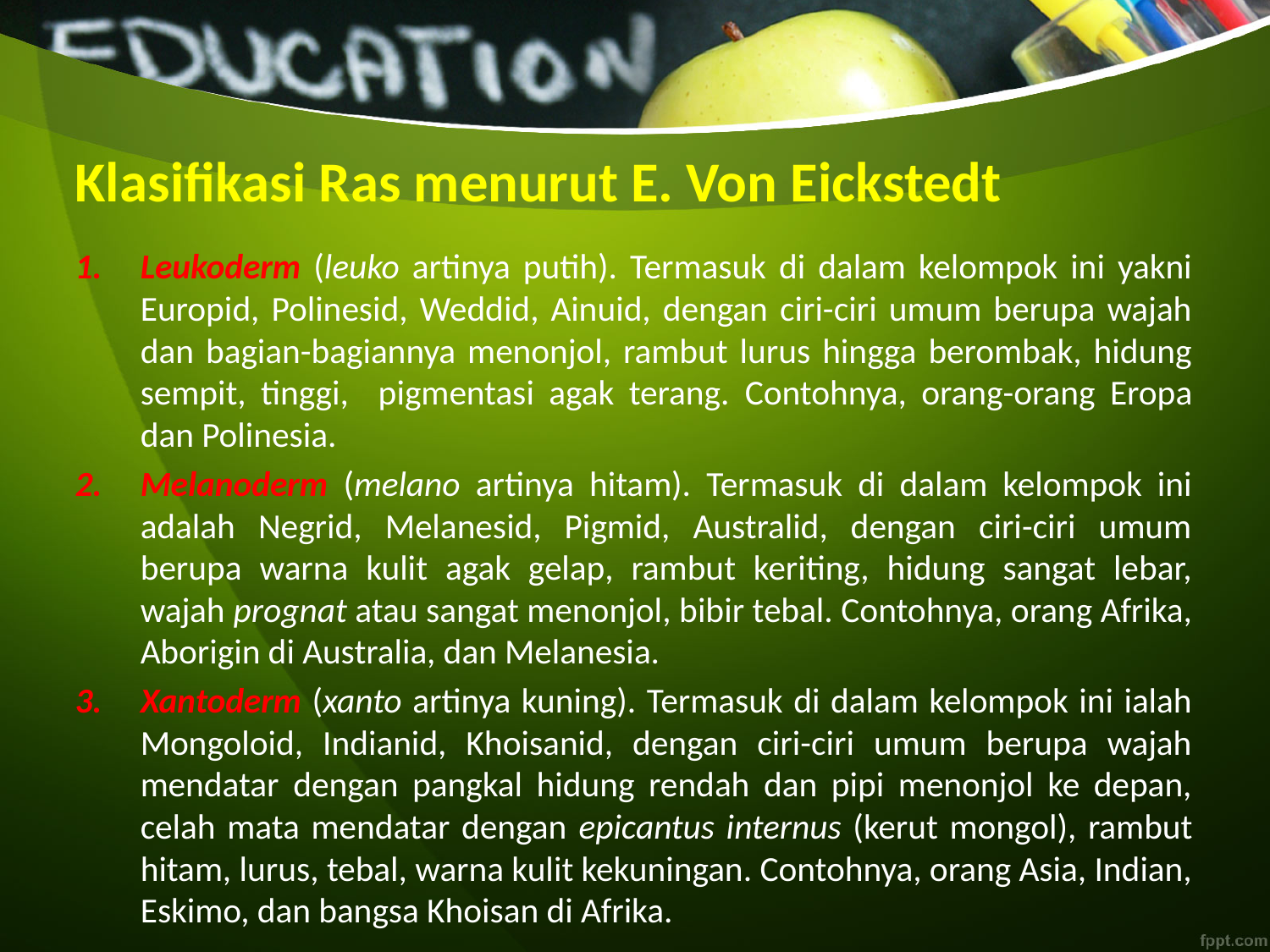

# Klasifikasi Ras menurut E. Von Eickstedt
Leukoderm (leuko artinya putih). Termasuk di dalam kelompok ini yakni Europid, Polinesid, Weddid, Ainuid, dengan ciri-ciri umum berupa wajah dan bagian-bagiannya menonjol, rambut lurus hingga berombak, hidung sempit, tinggi,  pigmentasi agak terang. Contohnya, orang-orang Eropa dan Polinesia.
Melanoderm (melano artinya hitam). Termasuk di dalam kelompok ini adalah Negrid, Melanesid, Pigmid, Australid, dengan ciri-ciri umum berupa warna kulit agak gelap, rambut keriting, hidung sangat lebar, wajah prognat atau sangat menonjol, bibir tebal. Contohnya, orang Afrika, Aborigin di Australia, dan Melanesia.
Xantoderm (xanto artinya kuning). Termasuk di dalam kelompok ini ialah Mongoloid, Indianid, Khoisanid, dengan ciri-ciri umum berupa wajah mendatar dengan pangkal hidung rendah dan pipi menonjol ke depan, celah mata mendatar dengan epicantus internus (kerut mongol), rambut hitam, lurus, tebal, warna kulit kekuningan. Contohnya, orang Asia, Indian, Eskimo, dan bangsa Khoisan di Afrika.